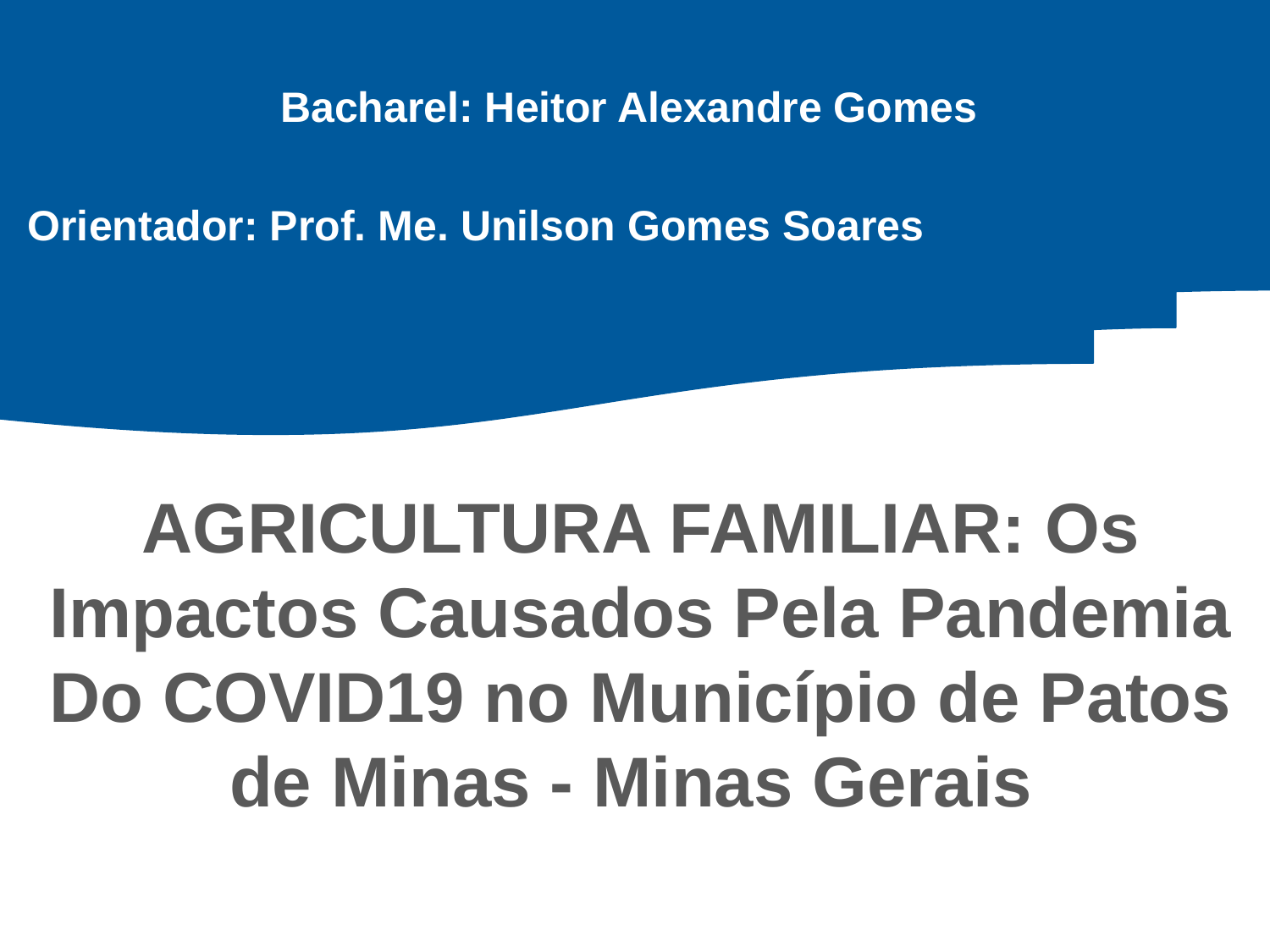

Bacharel: Heitor Alexandre Gomes

Orientador: Prof. Me. Unilson Gomes Soares
# AGRICULTURA FAMILIAR: Os Impactos Causados Pela Pandemia Do COVID19 no Município de Patos de Minas - Minas Gerais